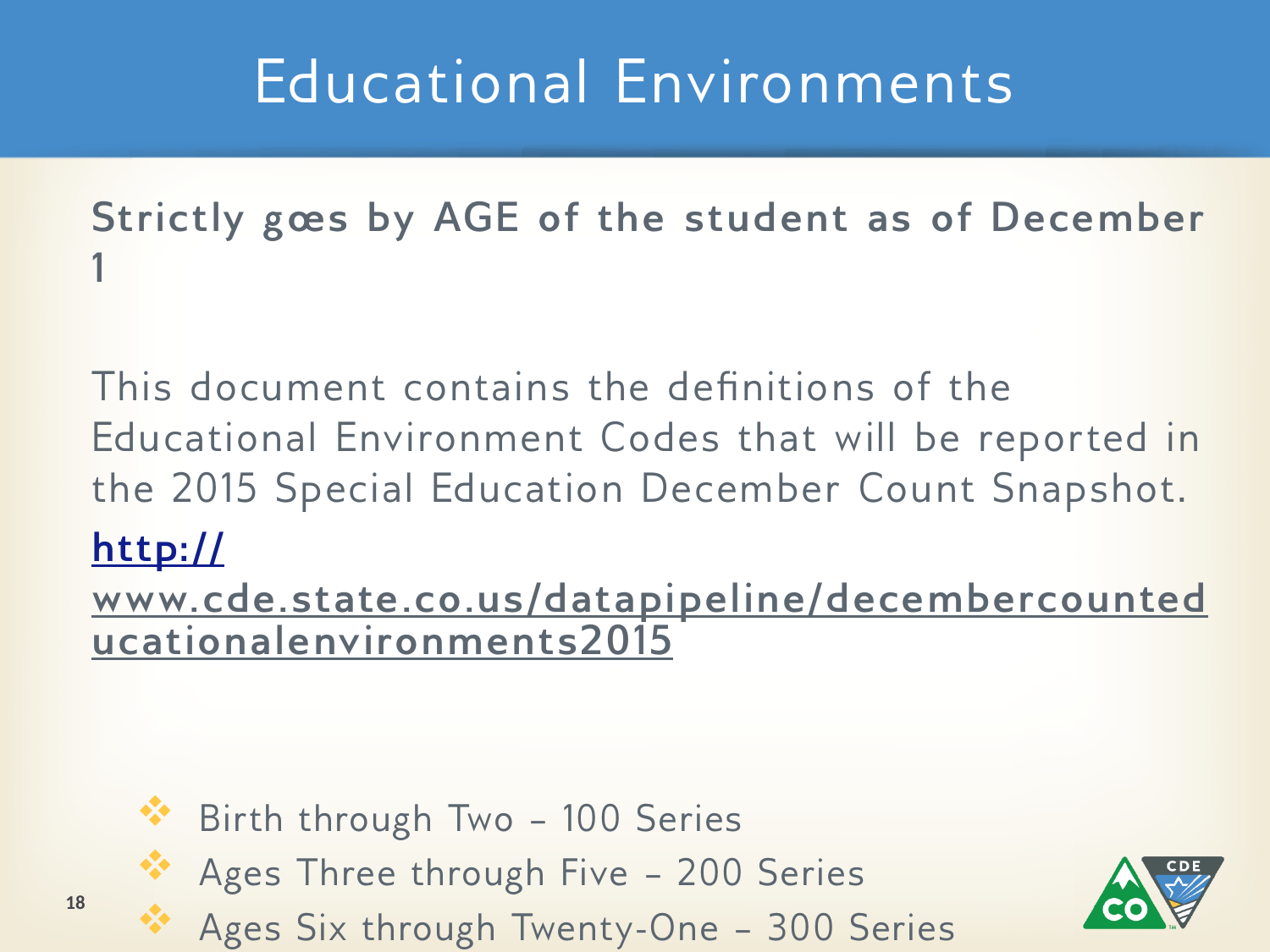

# Educational Environments
Strictly goes by AGE of the student as of December 1

This document contains the definitions of the Educational Environment Codes that will be reported in the 2015 Special Education December Count Snapshot.
http://www.cde.state.co.us/datapipeline/decembercounteducationalenvironments2015

Birth through Two – 100 Series
Ages Three through Five – 200 Series
Ages Six through Twenty-One – 300 Series

18